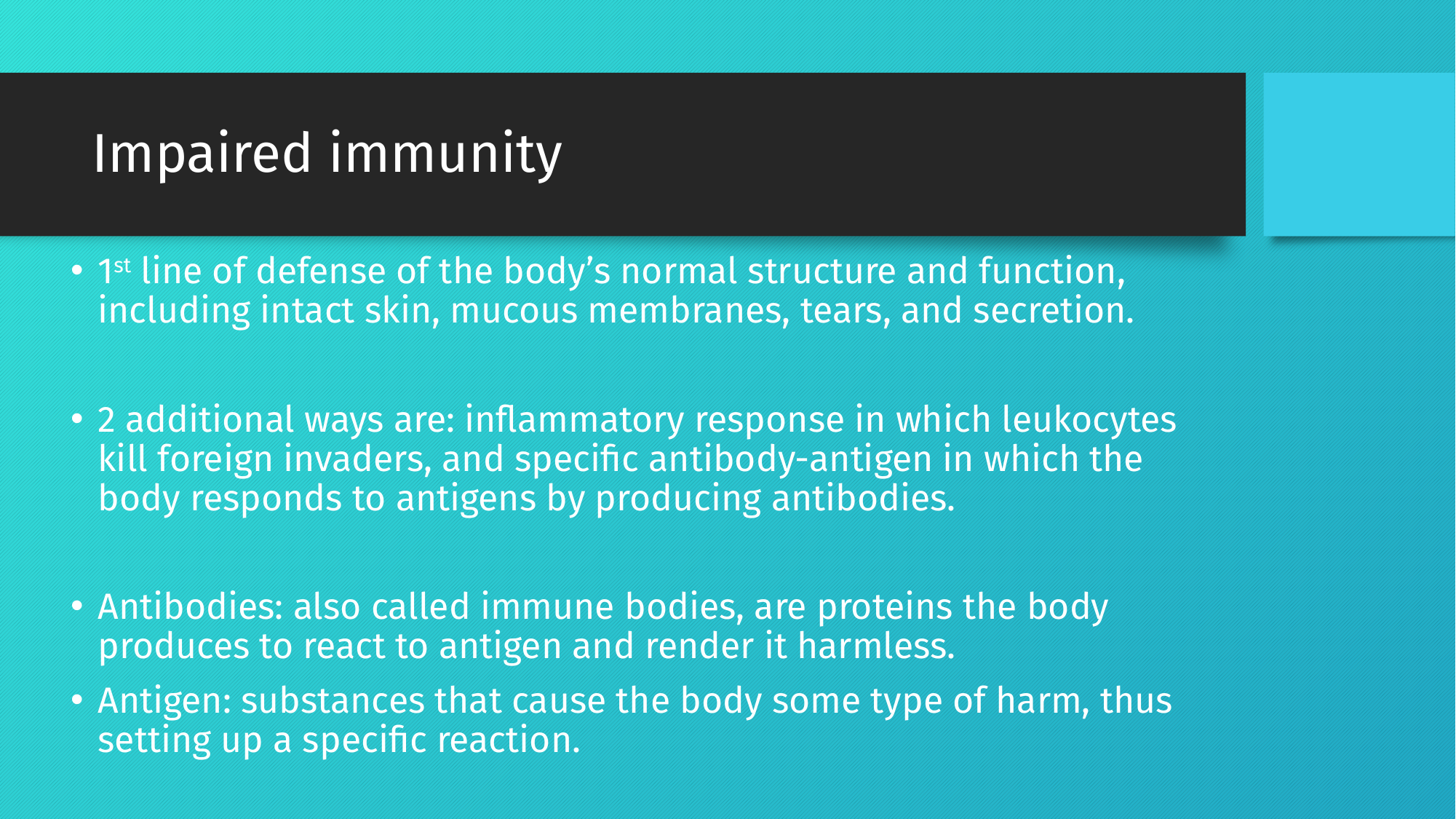

# Impaired immunity
1st line of defense of the body’s normal structure and function, including intact skin, mucous membranes, tears, and secretion.

2 additional ways are: inflammatory response in which leukocytes kill foreign invaders, and specific antibody-antigen in which the body responds to antigens by producing antibodies.

Antibodies: also called immune bodies, are proteins the body produces to react to antigen and render it harmless.
Antigen: substances that cause the body some type of harm, thus setting up a specific reaction.